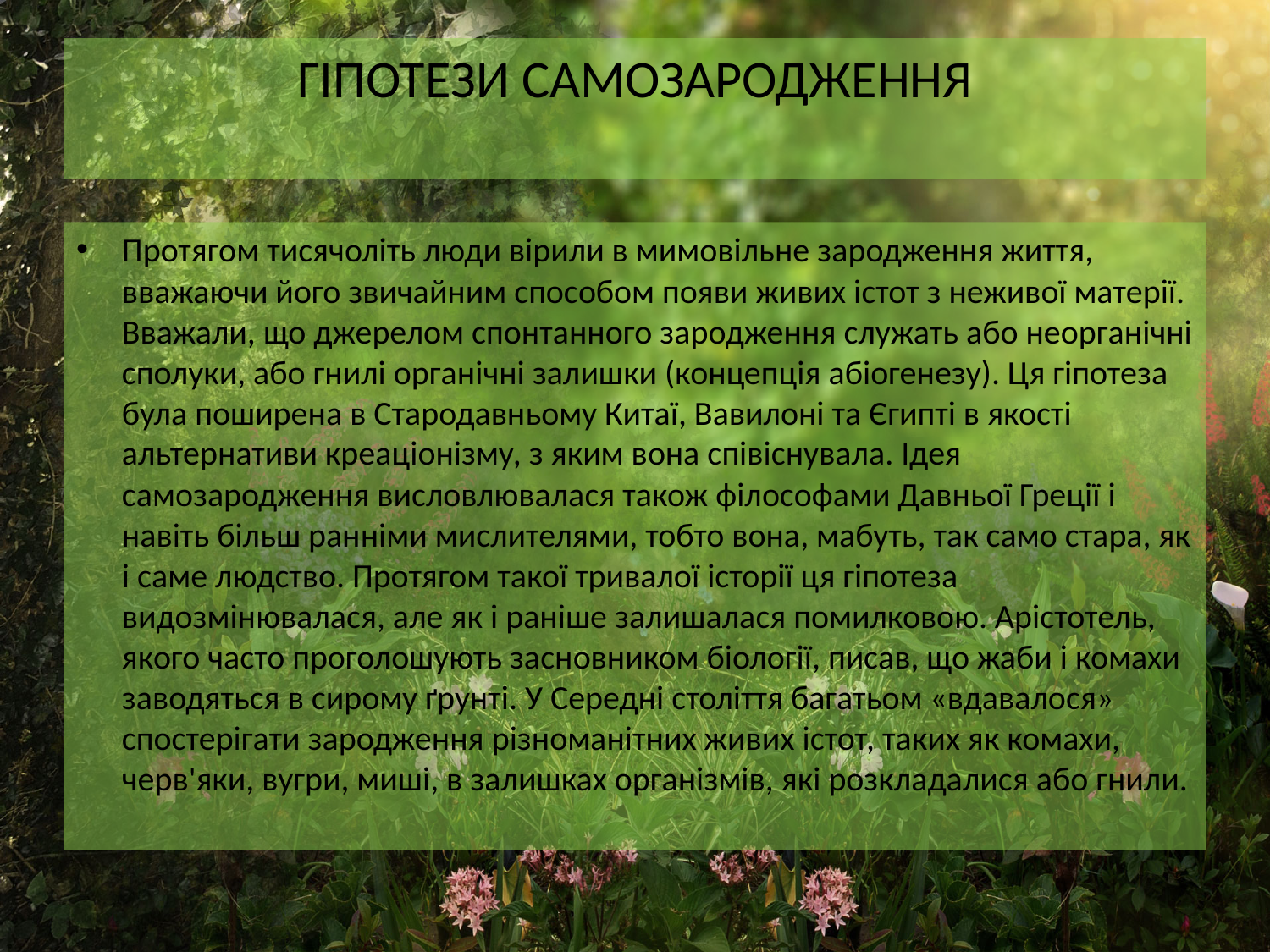

# ГІПОТЕЗИ САМОЗАРОДЖЕННЯ
Протягом тисячоліть люди вірили в мимовільне зародження життя, вважаючи його звичайним способом появи живих істот з неживої матерії. Вважали, що джерелом спонтанного зародження служать або неорганічні сполуки, або гнилі органічні залишки (концепція абіогенезу). Ця гіпотеза була поширена в Стародавньому Китаї, Вавилоні та Єгипті в якості альтернативи креаціонізму, з яким вона співіснувала. Ідея самозародження висловлювалася також філософами Давньої Греції і навіть більш ранніми мислителями, тобто вона, мабуть, так само стара, як і саме людство. Протягом такої тривалої історії ця гіпотеза видозмінювалася, але як і раніше залишалася помилковою. Арістотель, якого часто проголошують засновником біології, писав, що жаби і комахи заводяться в сирому ґрунті. У Середні століття багатьом «вдавалося» спостерігати зародження різноманітних живих істот, таких як комахи, черв'яки, вугри, миші, в залишках організмів, які розкладалися або гнили.